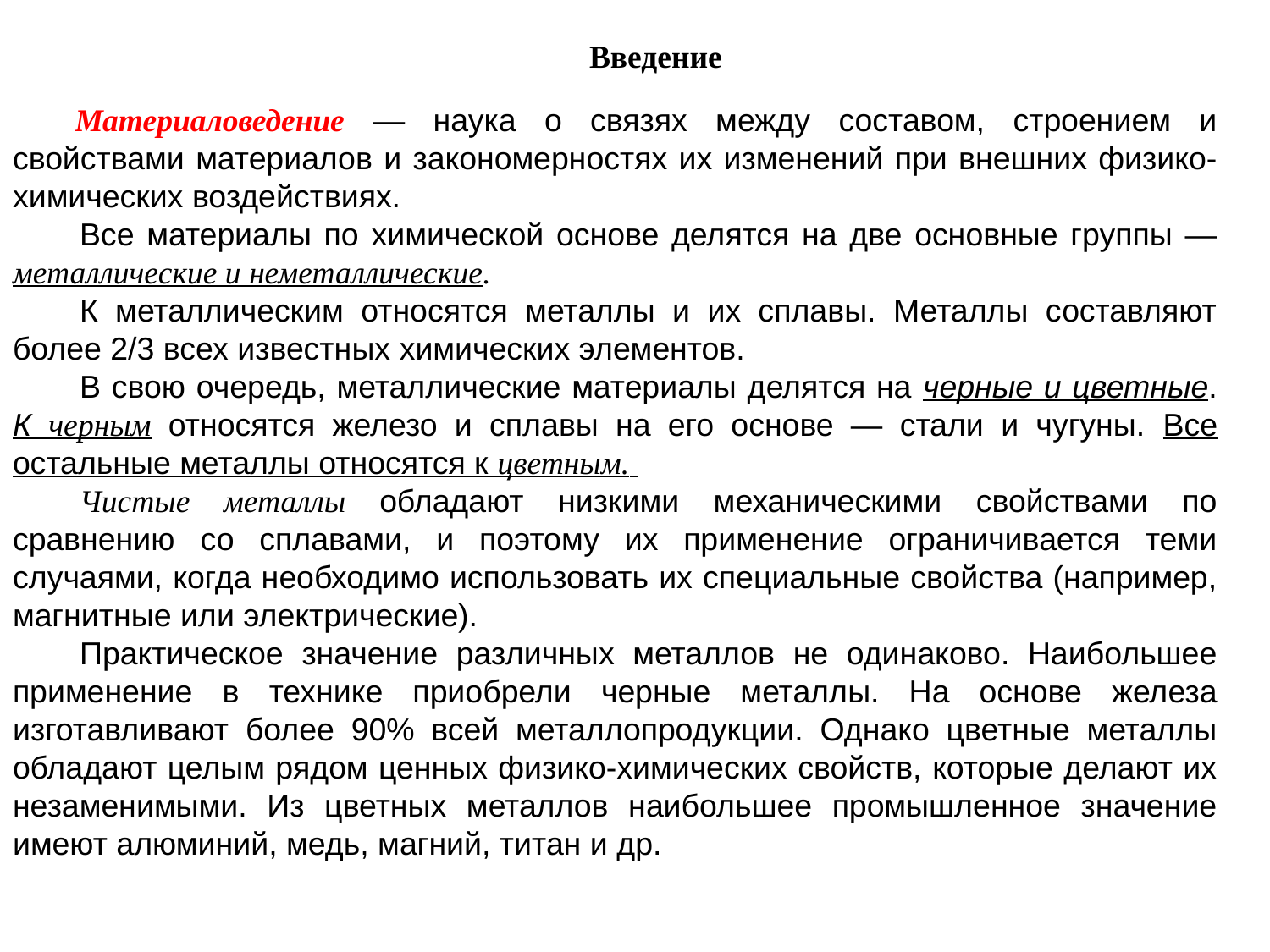

Введение
Материаловедение — наука о связях между составом, строением и свойствами материалов и закономерностях их изменений при внешних физико-химических воздействиях.
Все материалы по химической основе делятся на две основные группы — металлические и неметаллические.
К металлическим относятся металлы и их сплавы. Металлы составляют более 2/3 всех известных химических элементов.
В свою очередь, металлические материалы делятся на черные и цветные. К черным относятся железо и сплавы на его основе — стали и чугуны. Все остальные металлы относятся к цветным.
Чистые металлы обладают низкими механическими свойствами по сравнению со сплавами, и поэтому их применение ограничивается теми случаями, когда необходимо использовать их специальные свойства (например, магнитные или электрические).
Практическое значение различных металлов не одинаково. Наибольшее применение в технике приобрели черные металлы. На основе железа изготавливают более 90% всей металлопродукции. Однако цветные металлы обладают целым рядом ценных физико-химических свойств, которые делают их незаменимыми. Из цветных металлов наибольшее промышленное значение имеют алюминий, медь, магний, титан и др.